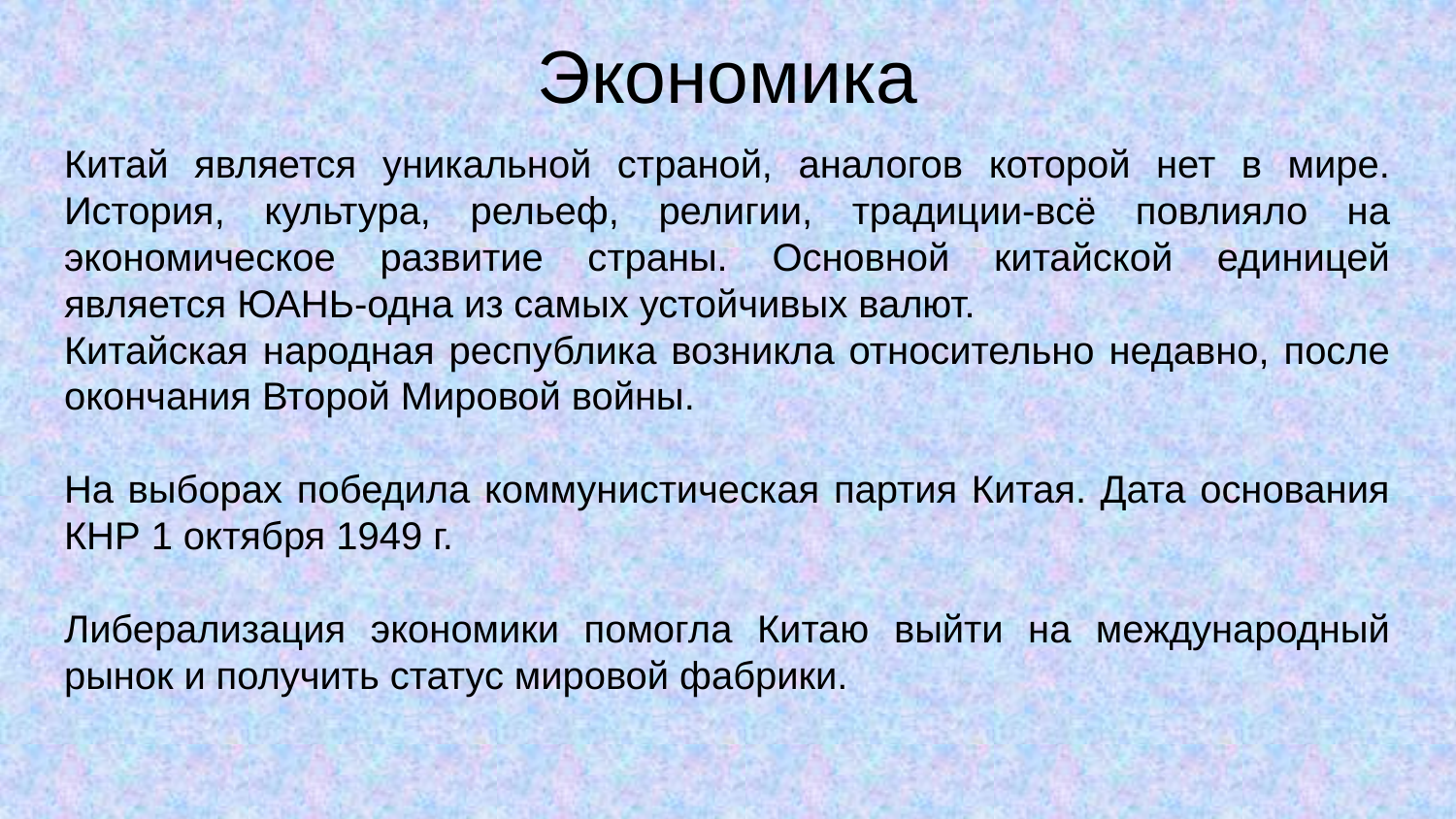

# Экономика
Китай является уникальной страной, аналогов которой нет в мире. История, культура, рельеф, религии, традиции-всё повлияло на экономическое развитие страны. Основной китайской единицей является ЮАНЬ-одна из самых устойчивых валют.
Китайская народная республика возникла относительно недавно, после окончания Второй Мировой войны.

На выборах победила коммунистическая партия Китая. Дата основания КНР 1 октября 1949 г.

Либерализация экономики помогла Китаю выйти на международный рынок и получить статус мировой фабрики.